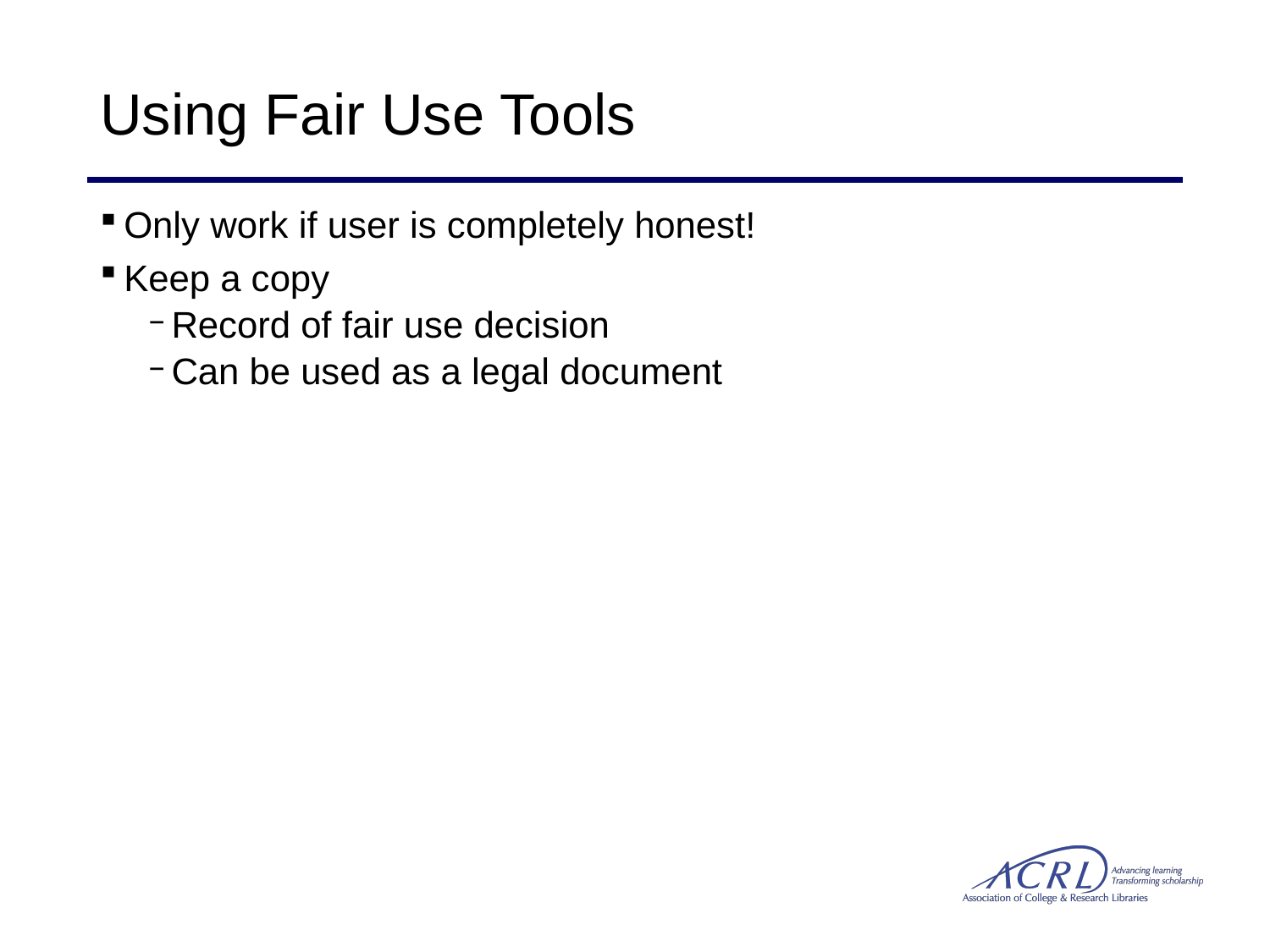

# Using Fair Use Tools
Only work if user is completely honest!
Keep a copy
Record of fair use decision
Can be used as a legal document